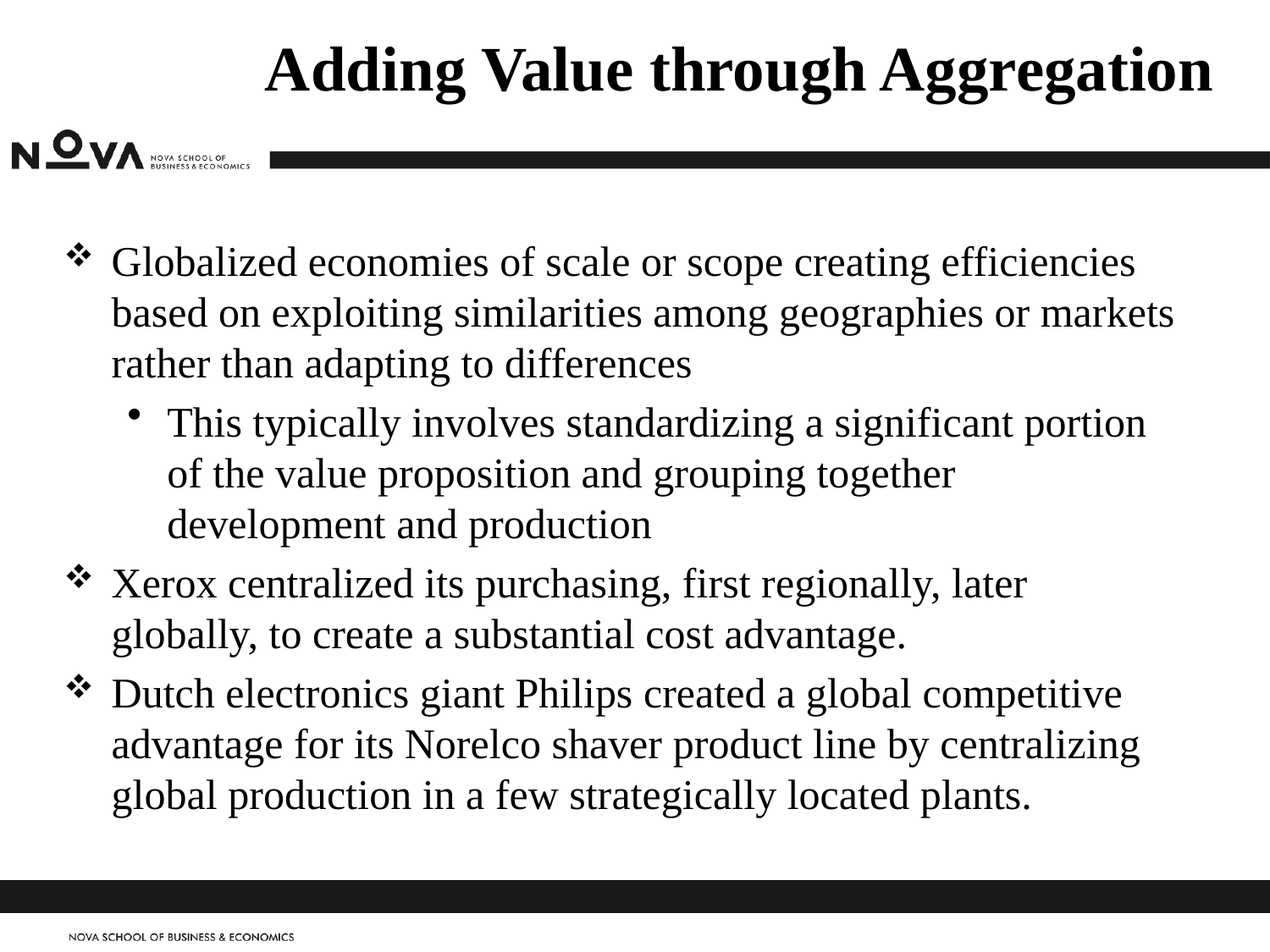

# Adding Value through Aggregation
Globalized economies of scale or scope creating efficiencies based on exploiting similarities among geographies or markets rather than adapting to differences
This typically involves standardizing a significant portion of the value proposition and grouping together development and production
Xerox centralized its purchasing, first regionally, later globally, to create a substantial cost advantage.
Dutch electronics giant Philips created a global competitive advantage for its Norelco shaver product line by centralizing global production in a few strategically located plants.